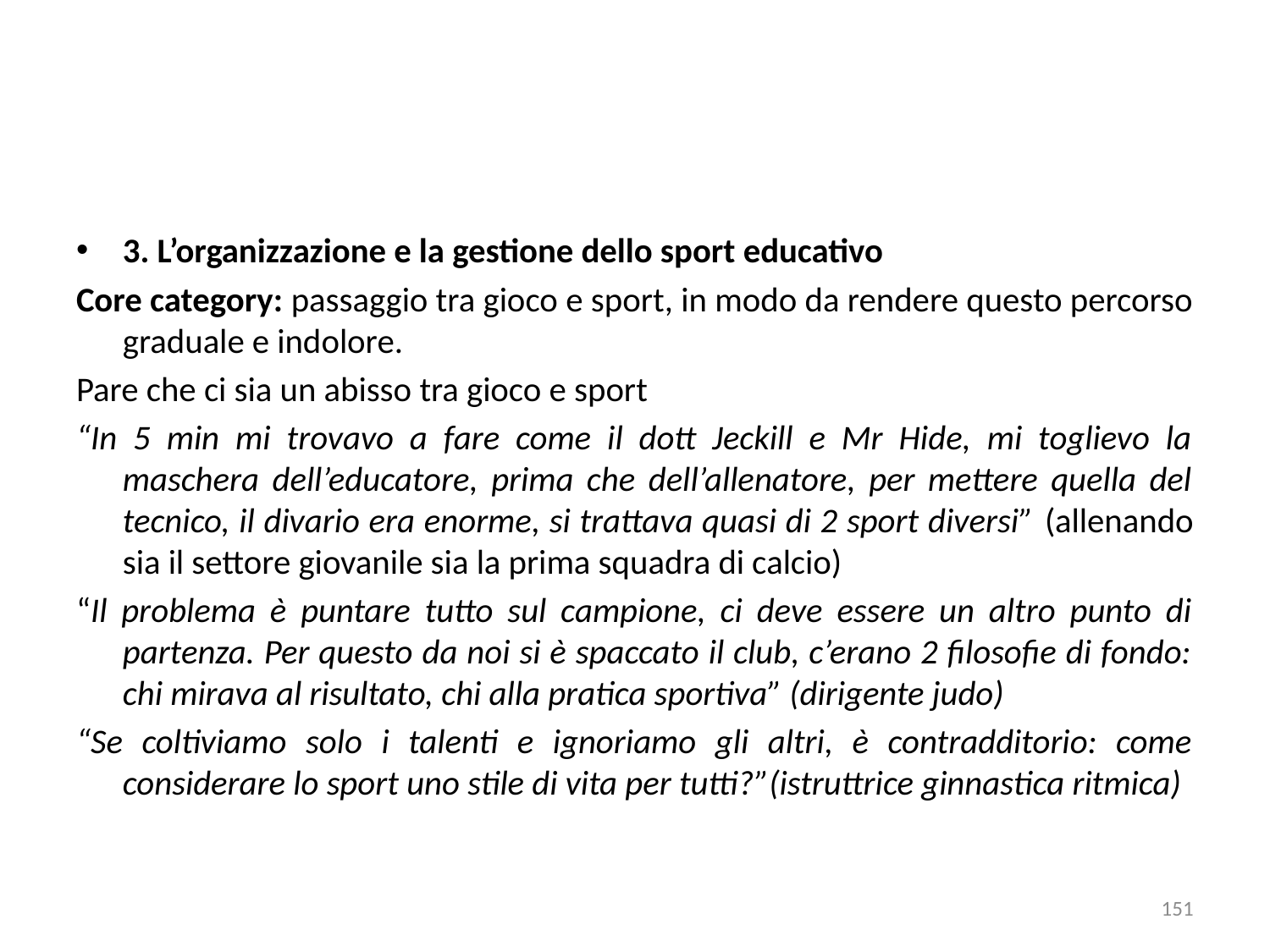

3. L’organizzazione e la gestione dello sport educativo
Core category: passaggio tra gioco e sport, in modo da rendere questo percorso graduale e indolore.
Pare che ci sia un abisso tra gioco e sport
“In 5 min mi trovavo a fare come il dott Jeckill e Mr Hide, mi toglievo la maschera dell’educatore, prima che dell’allenatore, per mettere quella del tecnico, il divario era enorme, si trattava quasi di 2 sport diversi” (allenando sia il settore giovanile sia la prima squadra di calcio)
“Il problema è puntare tutto sul campione, ci deve essere un altro punto di partenza. Per questo da noi si è spaccato il club, c’erano 2 filosofie di fondo: chi mirava al risultato, chi alla pratica sportiva” (dirigente judo)
“Se coltiviamo solo i talenti e ignoriamo gli altri, è contradditorio: come considerare lo sport uno stile di vita per tutti?”(istruttrice ginnastica ritmica)
151